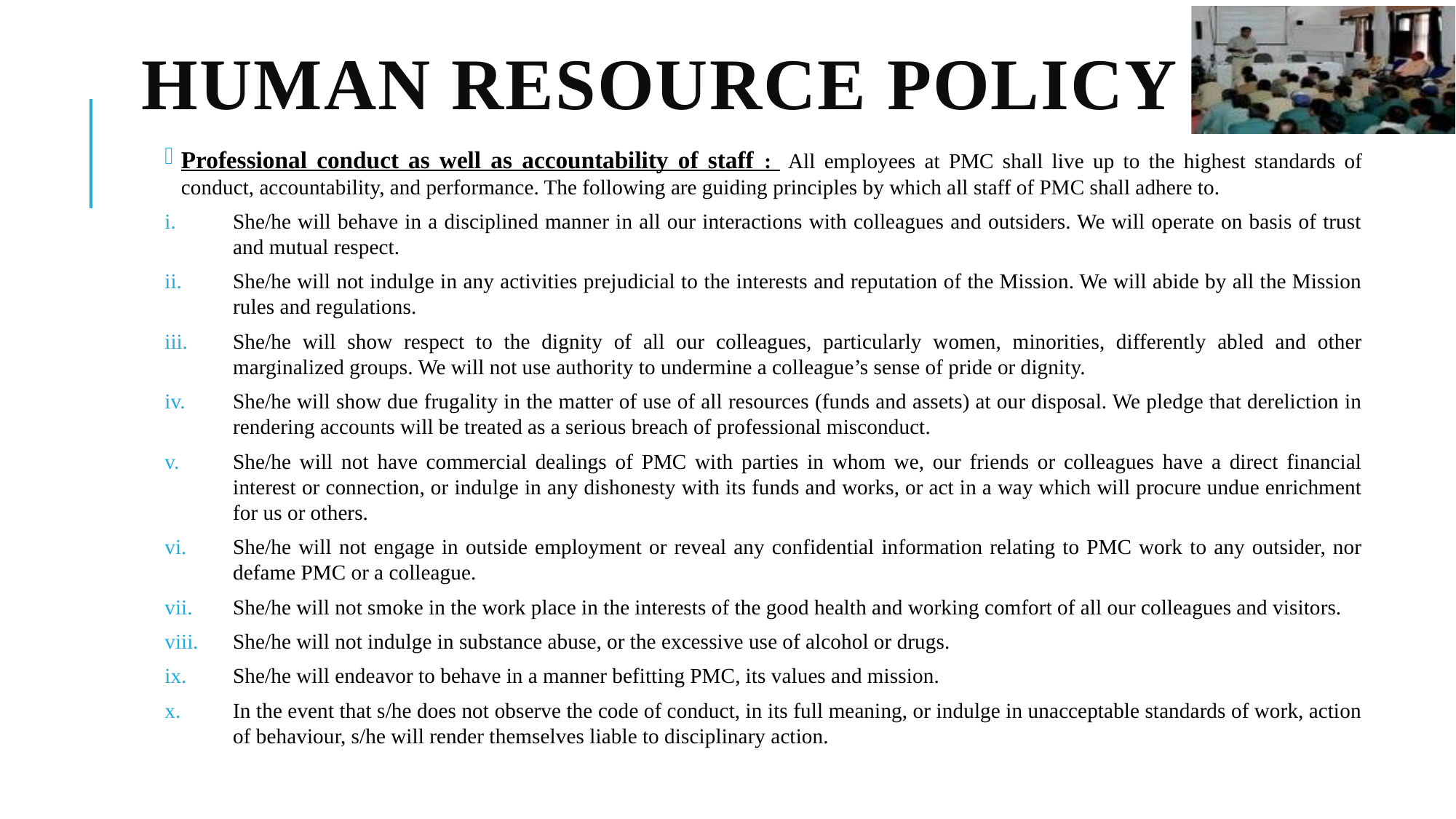

# Human Resource Policy
Professional conduct as well as accountability of staff :  All employees at PMC shall live up to the highest standards of conduct, accountability, and performance. The following are guiding principles by which all staff of PMC shall adhere to.
She/he will behave in a disciplined manner in all our interactions with colleagues and outsiders. We will operate on basis of trust and mutual respect.
She/he will not indulge in any activities prejudicial to the interests and reputation of the Mission. We will abide by all the Mission rules and regulations.
She/he will show respect to the dignity of all our colleagues, particularly women, minorities, differently abled and other marginalized groups. We will not use authority to undermine a colleague’s sense of pride or dignity.
She/he will show due frugality in the matter of use of all resources (funds and assets) at our disposal. We pledge that dereliction in rendering accounts will be treated as a serious breach of professional misconduct.
She/he will not have commercial dealings of PMC with parties in whom we, our friends or colleagues have a direct financial interest or connection, or indulge in any dishonesty with its funds and works, or act in a way which will procure undue enrichment for us or others.
She/he will not engage in outside employment or reveal any confidential information relating to PMC work to any outsider, nor defame PMC or a colleague.
She/he will not smoke in the work place in the interests of the good health and working comfort of all our colleagues and visitors.
She/he will not indulge in substance abuse, or the excessive use of alcohol or drugs.
She/he will endeavor to behave in a manner befitting PMC, its values and mission.
In the event that s/he does not observe the code of conduct, in its full meaning, or indulge in unacceptable standards of work, action of behaviour, s/he will render themselves liable to disciplinary action.